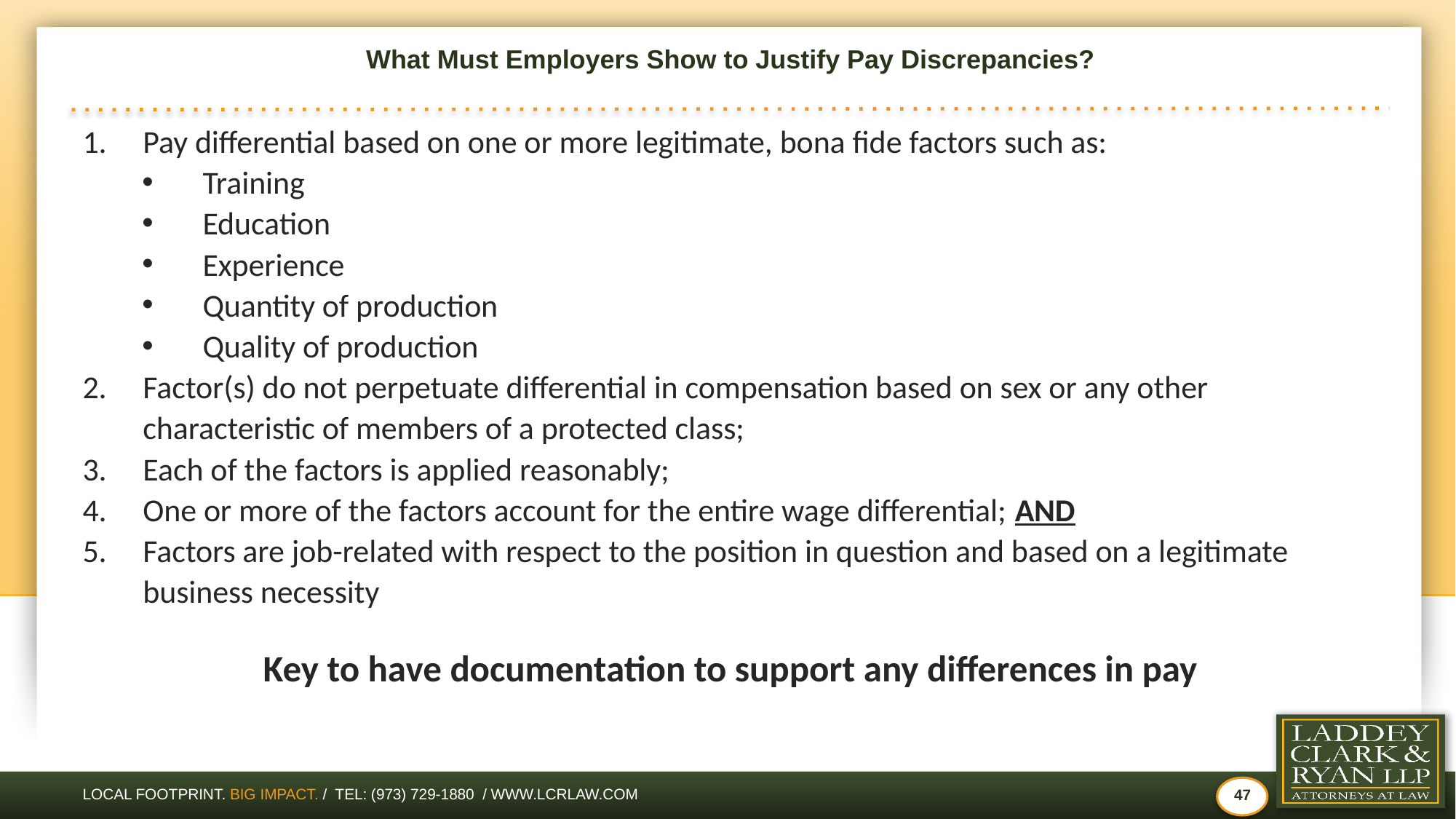

# What Must Employers Show to Justify Pay Discrepancies?
Pay differential based on one or more legitimate, bona fide factors such as:
Training
Education
Experience
Quantity of production
Quality of production
Factor(s) do not perpetuate differential in compensation based on sex or any other characteristic of members of a protected class;
Each of the factors is applied reasonably;
One or more of the factors account for the entire wage differential; AND
Factors are job-related with respect to the position in question and based on a legitimate business necessity

Key to have documentation to support any differences in pay